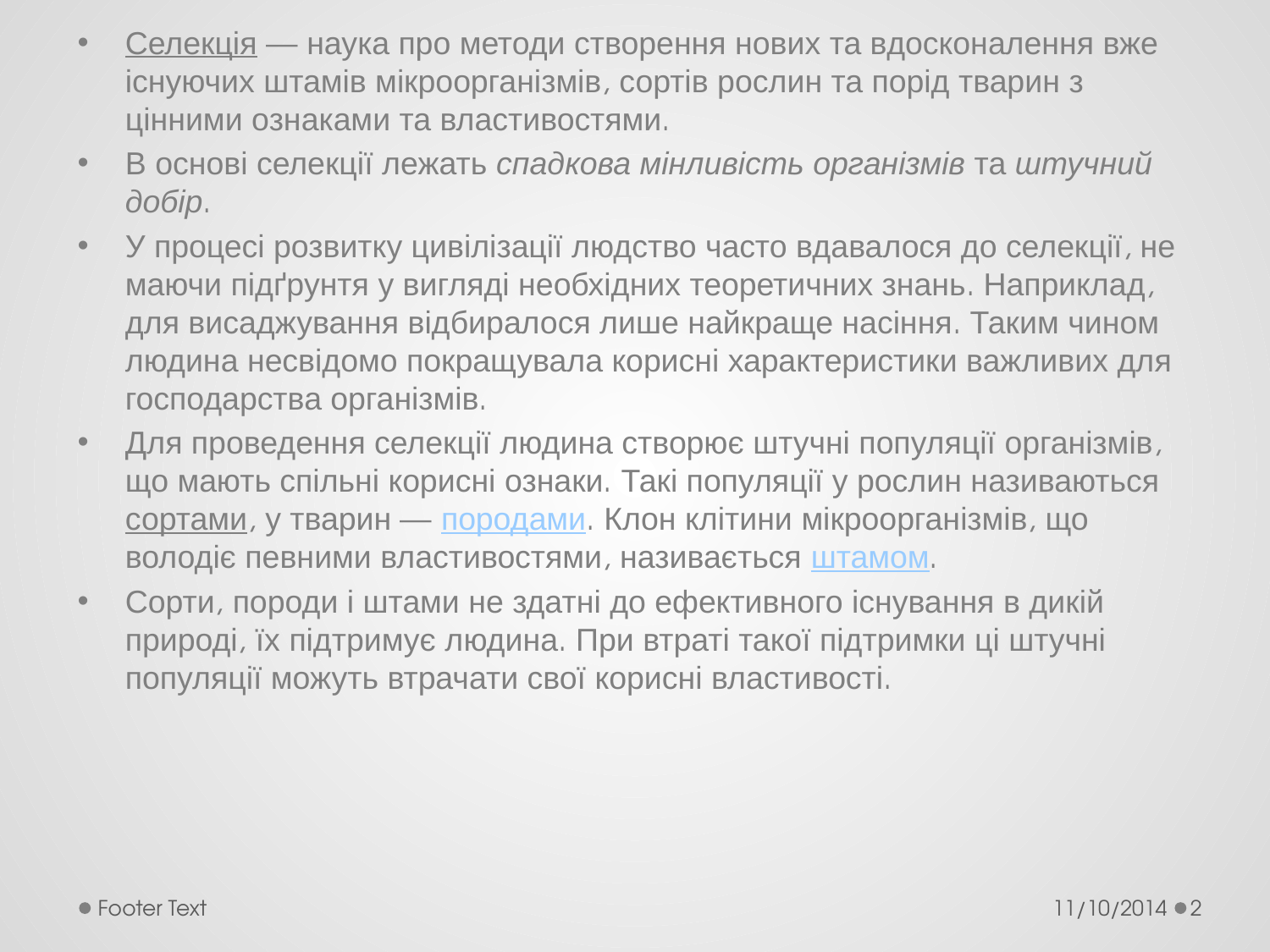

Селекція — наука про методи створення нових та вдосконалення вже існуючих штамів мікроорганізмів, сортів рослин та порід тварин з цінними ознаками та властивостями.
В основі селекції лежать спадкова мінливість організмів та штучний добір.
У процесі розвитку цивілізації людство часто вдавалося до селекції, не маючи підґрунтя у вигляді необхідних теоретичних знань. Наприклад, для висаджування відбиралося лише найкраще насіння. Таким чином людина несвідомо покращувала корисні характеристики важливих для господарства організмів.
Для проведення селекції людина створює штучні популяції організмів, що мають спільні корисні ознаки. Такі популяції у рослин називаються сортами, у тварин — породами. Клон клітини мікроорганізмів, що володіє певними властивостями, називається штамом.
Сорти, породи і штами не здатні до ефективного існування в дикій природі, їх підтримує людина. При втраті такої підтримки ці штучні популяції можуть втрачати свої корисні властивості.

Footer Text
11/10/2014
2